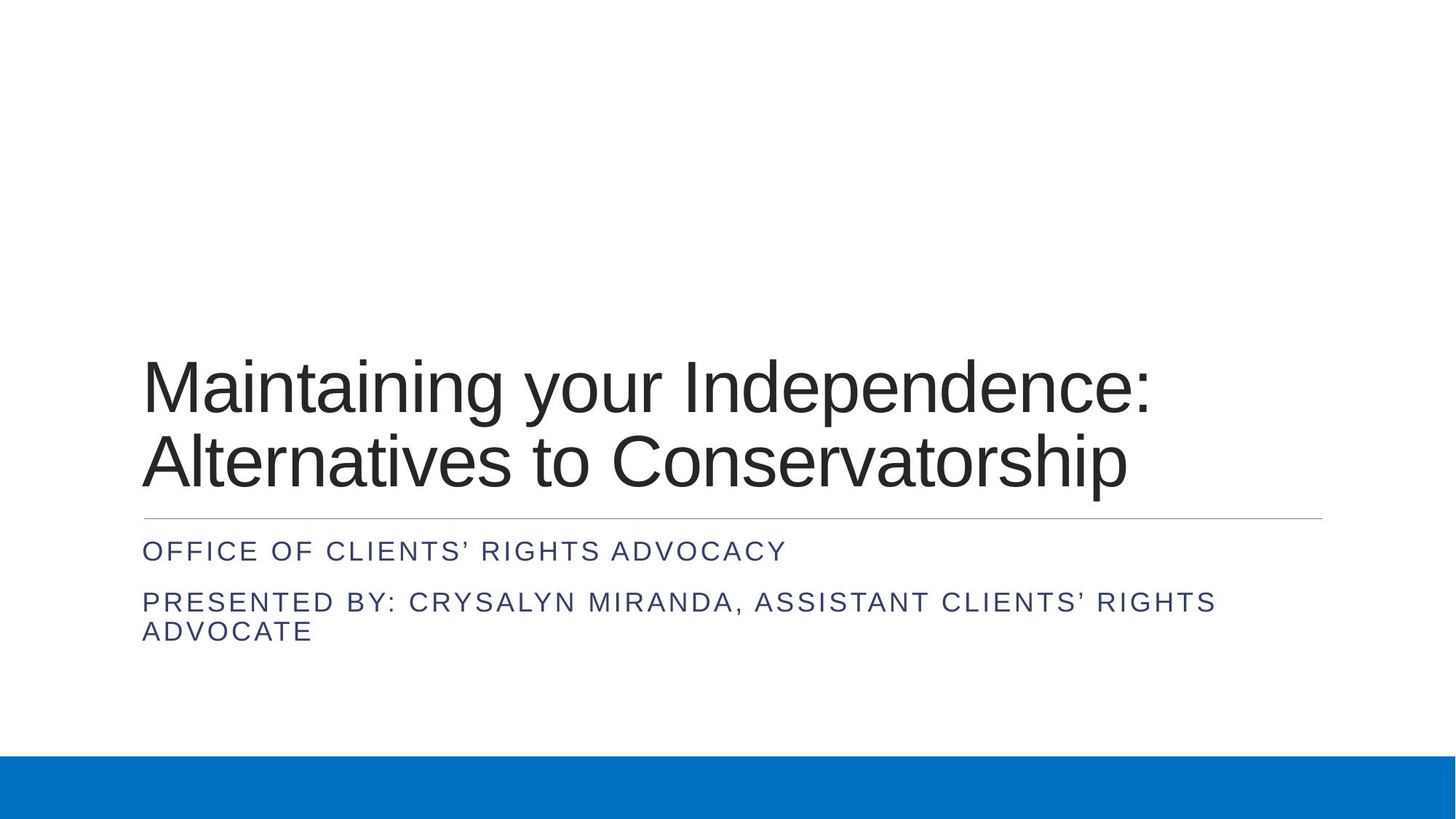

# Maintaining your Independence: Alternatives to Conservatorship
Office of clients’ rights advocacy
Presented by: Crysalyn Miranda, Assistant Clients’ Rights Advocate